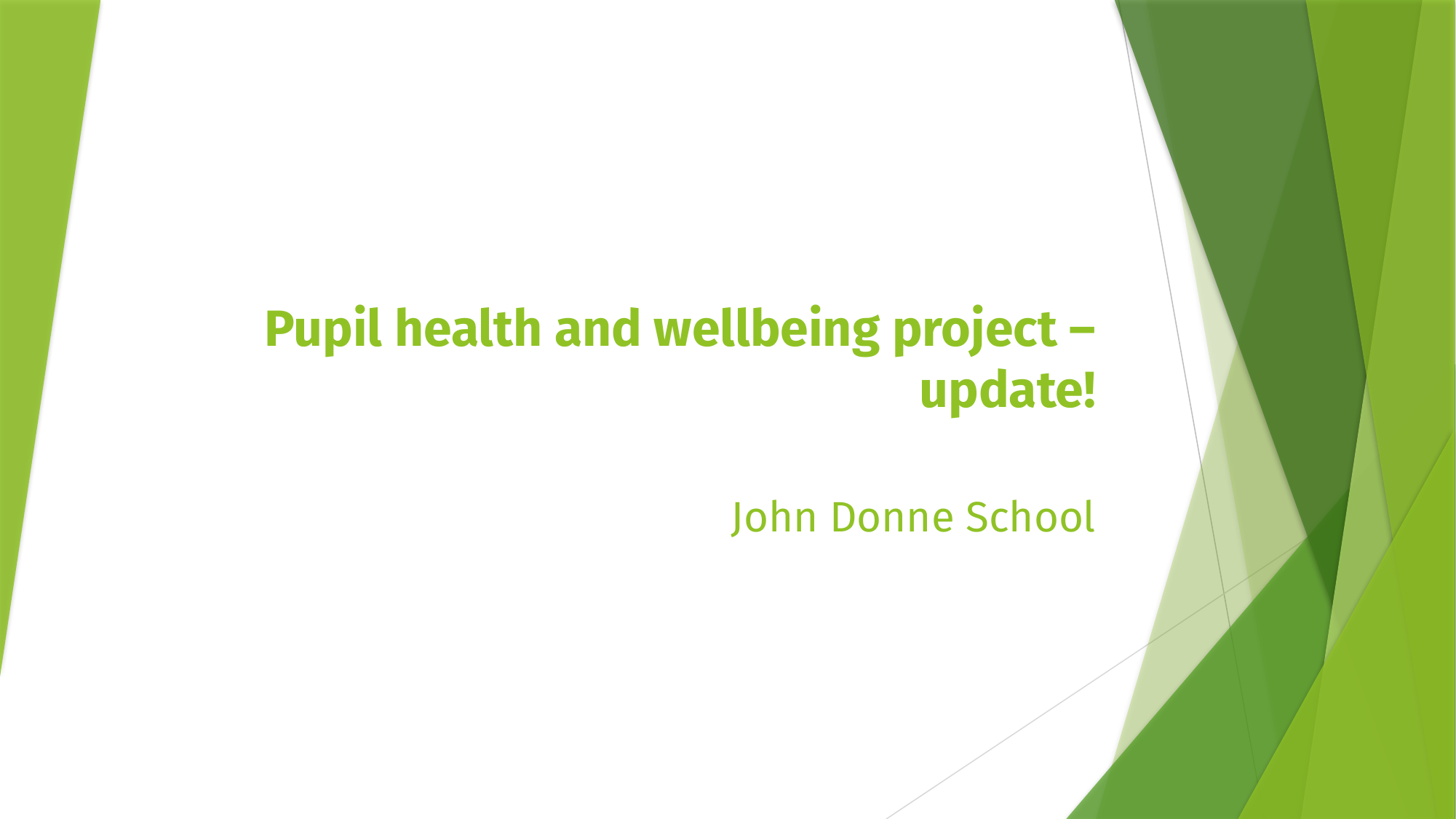

# Pupil health and wellbeing project – update!
John Donne School